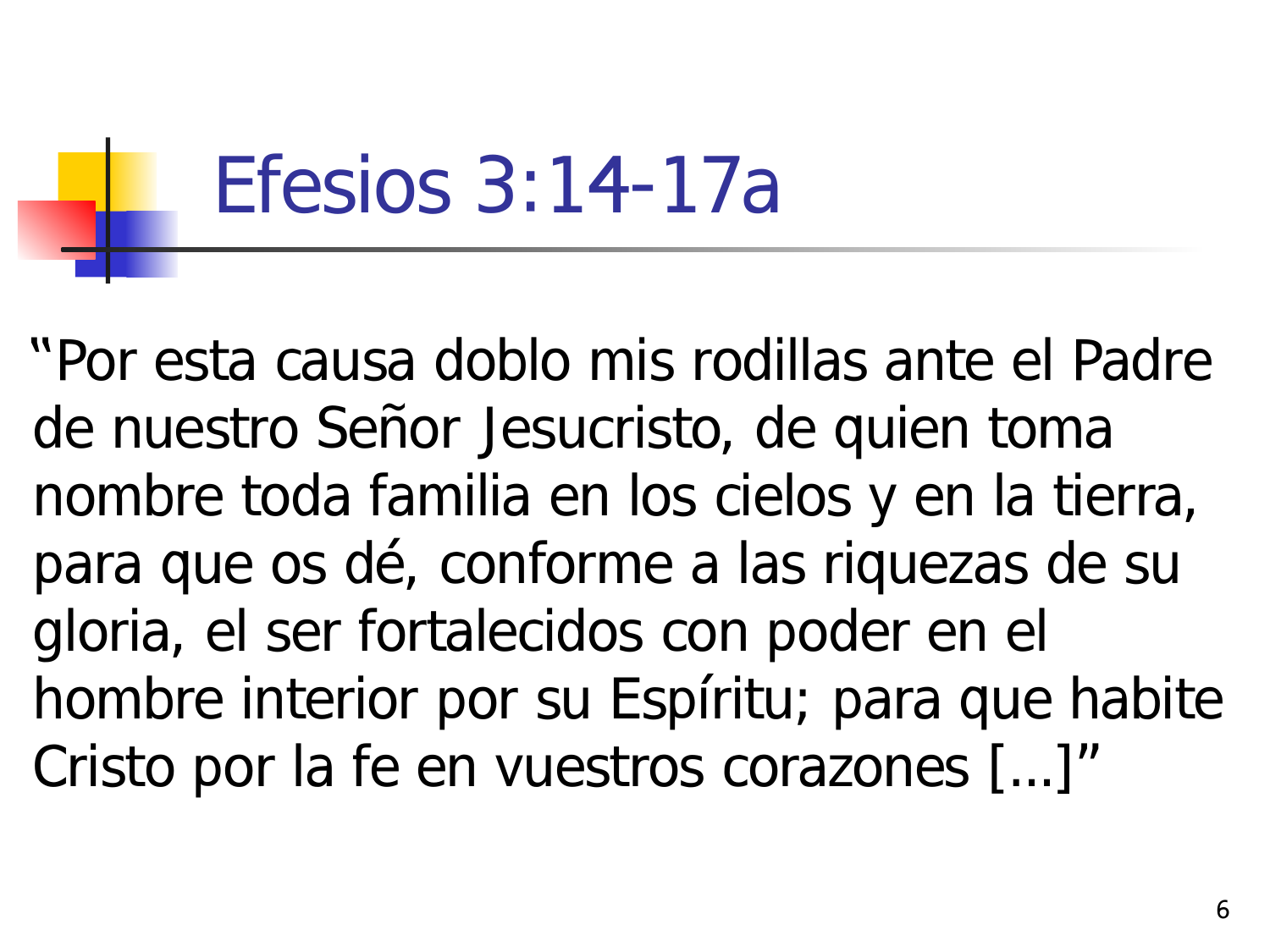

# Efesios 3:14-17a
“Por esta causa doblo mis rodillas ante el Padre de nuestro Señor Jesucristo, de quien toma nombre toda familia en los cielos y en la tierra, para que os dé, conforme a las riquezas de su gloria, el ser fortalecidos con poder en el hombre interior por su Espíritu; para que habite Cristo por la fe en vuestros corazones […]”
6